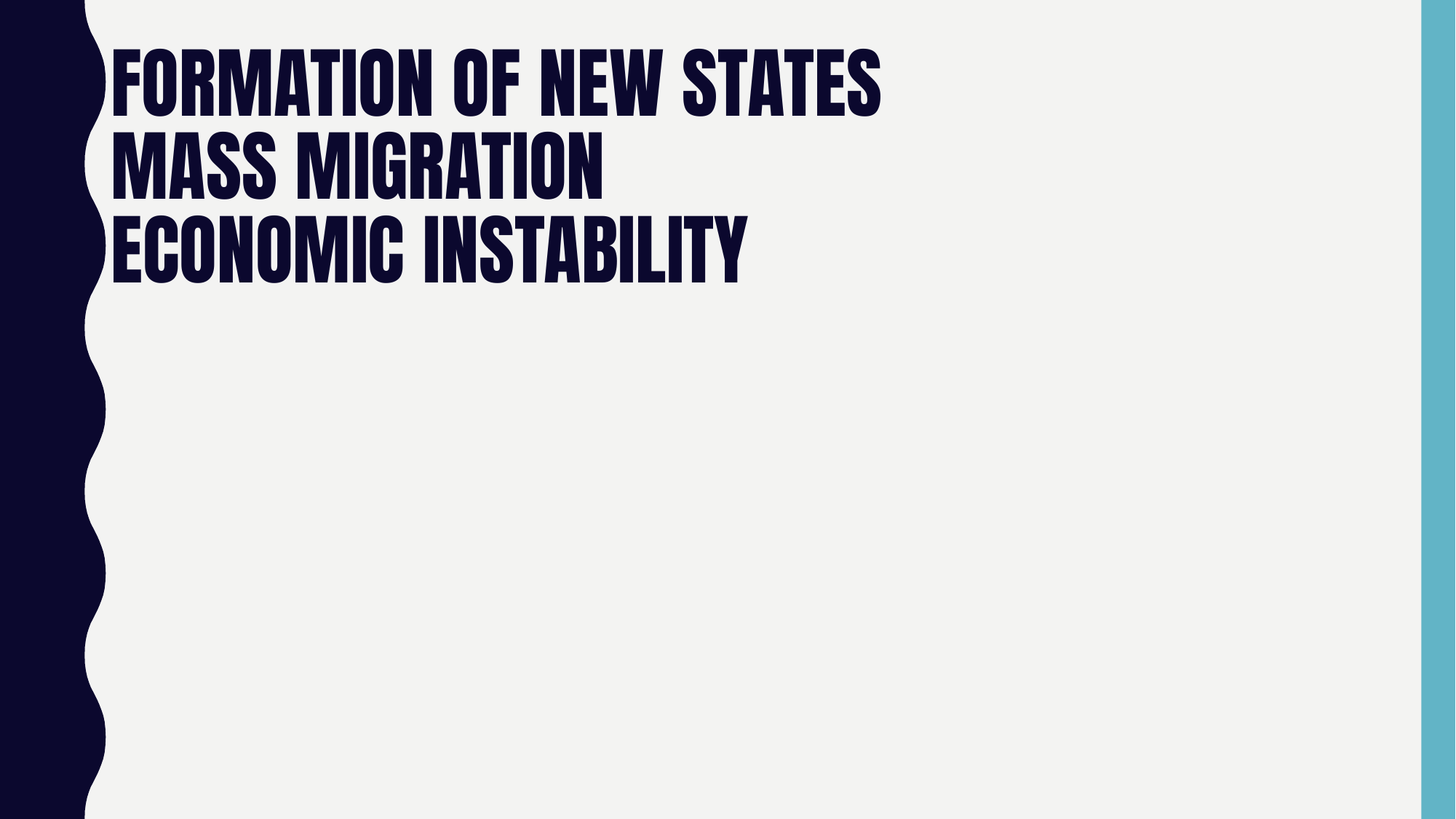

# FORMATION OF NEW STATES MASS MIGRATION ECONOMIC INSTABILITY